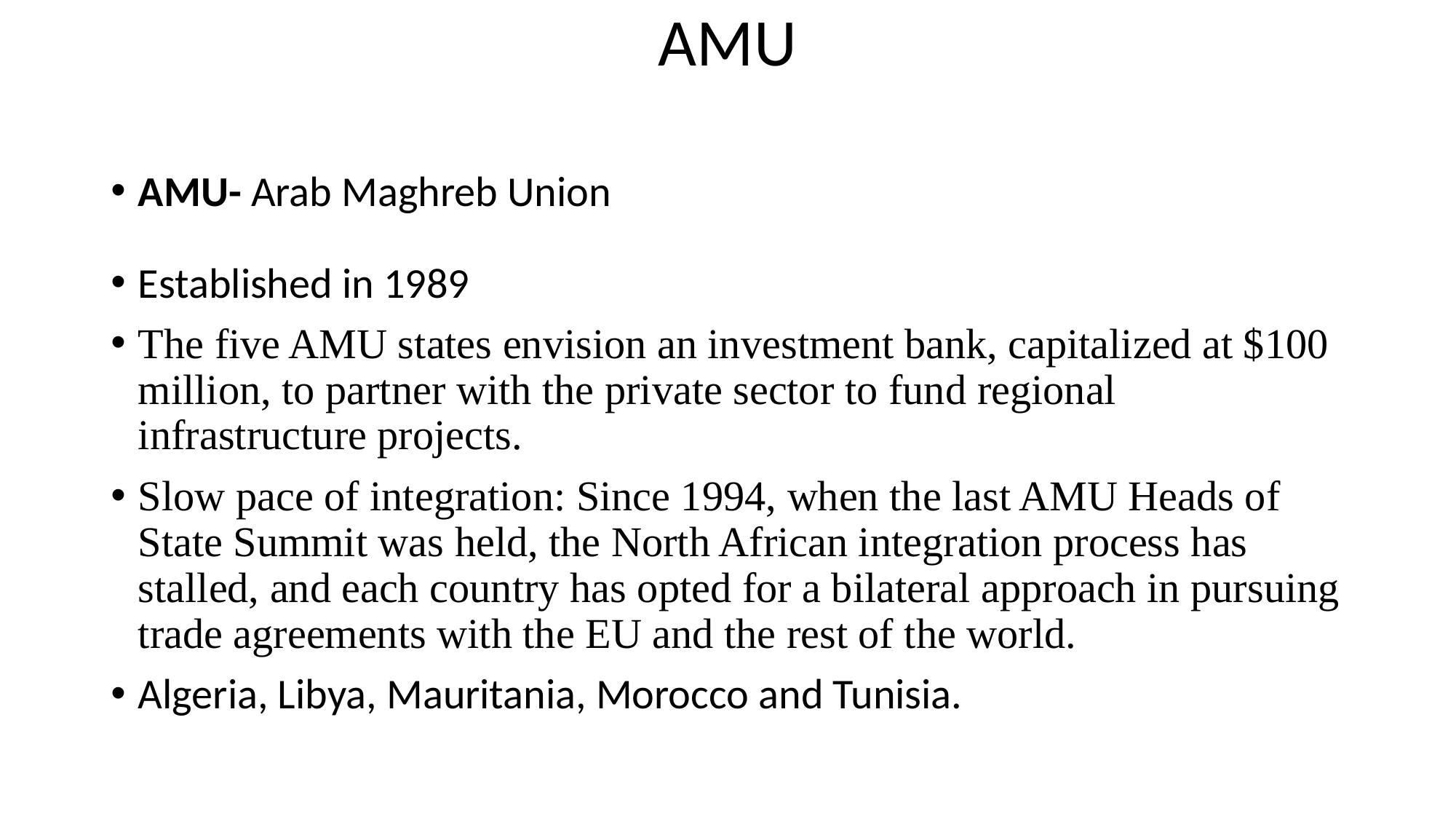

# AMU
AMU- Arab Maghreb Union
Established in 1989
The five AMU states envision an investment bank, capitalized at $100 million, to partner with the private sector to fund regional infrastructure projects.
Slow pace of integration: Since 1994, when the last AMU Heads of State Summit was held, the North African integration process has stalled, and each country has opted for a bilateral approach in pursuing trade agreements with the EU and the rest of the world.
Algeria, Libya, Mauritania, Morocco and Tunisia.